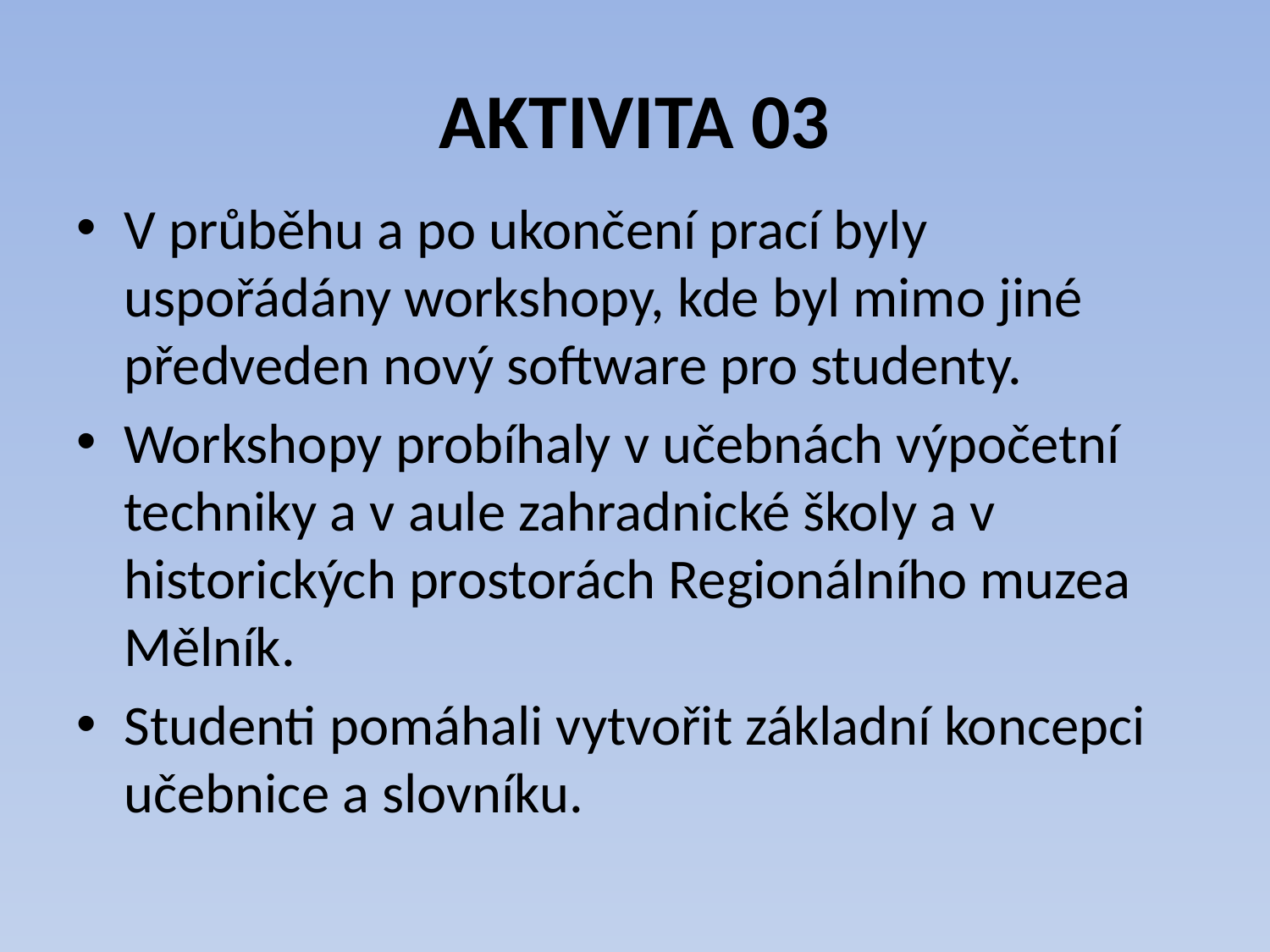

# AKTIVITA 03
V průběhu a po ukončení prací byly uspořádány workshopy, kde byl mimo jiné předveden nový software pro studenty.
Workshopy probíhaly v učebnách výpočetní techniky a v aule zahradnické školy a v historických prostorách Regionálního muzea Mělník.
Studenti pomáhali vytvořit základní koncepci učebnice a slovníku.